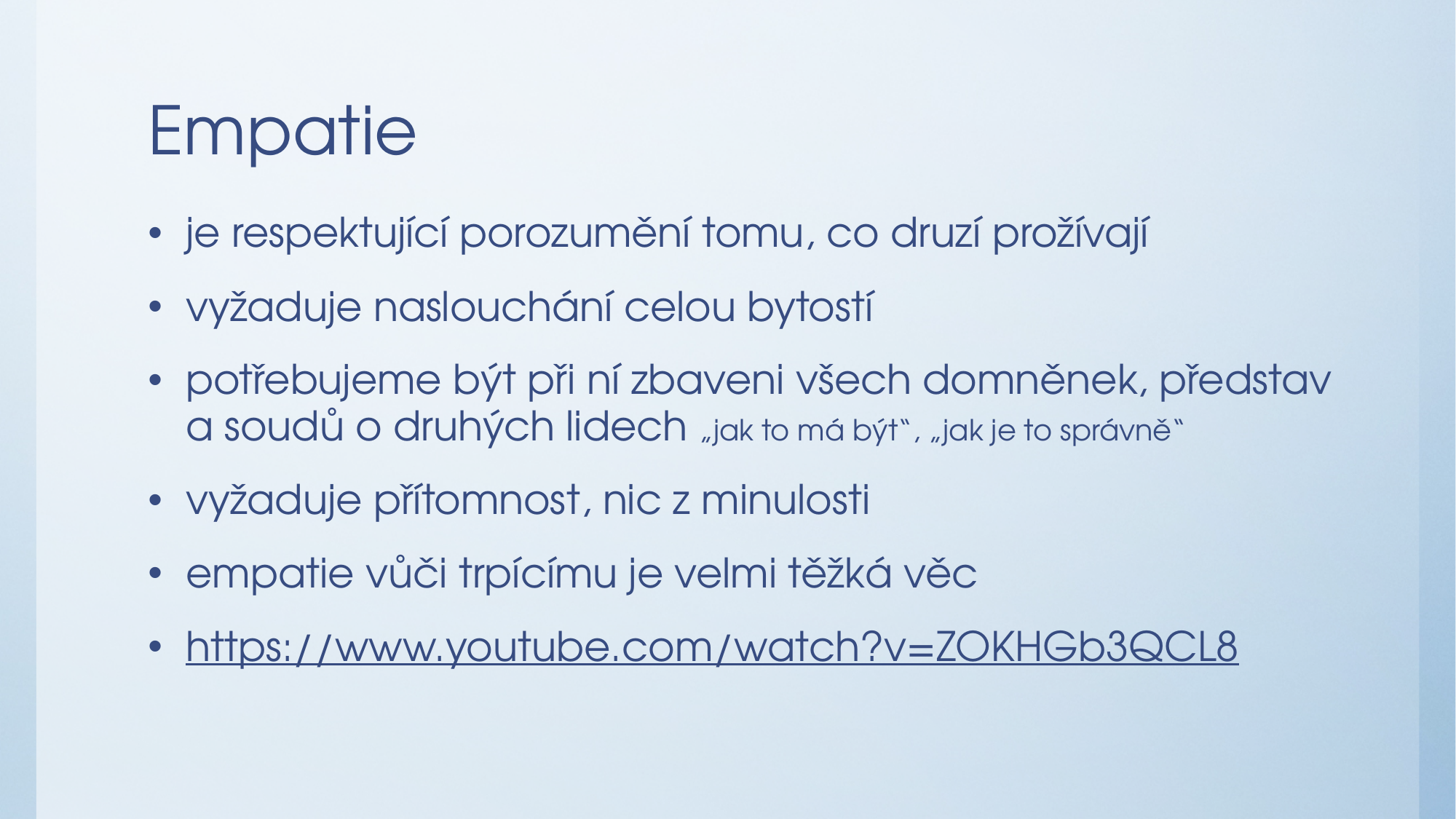

# Empatie
je respektující porozumění tomu, co druzí prožívají
vyžaduje naslouchání celou bytostí
potřebujeme být při ní zbaveni všech domněnek, představ a soudů o druhých lidech „jak to má být“, „jak je to správně“
vyžaduje přítomnost, nic z minulosti
empatie vůči trpícímu je velmi těžká věc
https://www.youtube.com/watch?v=ZOKHGb3QCL8